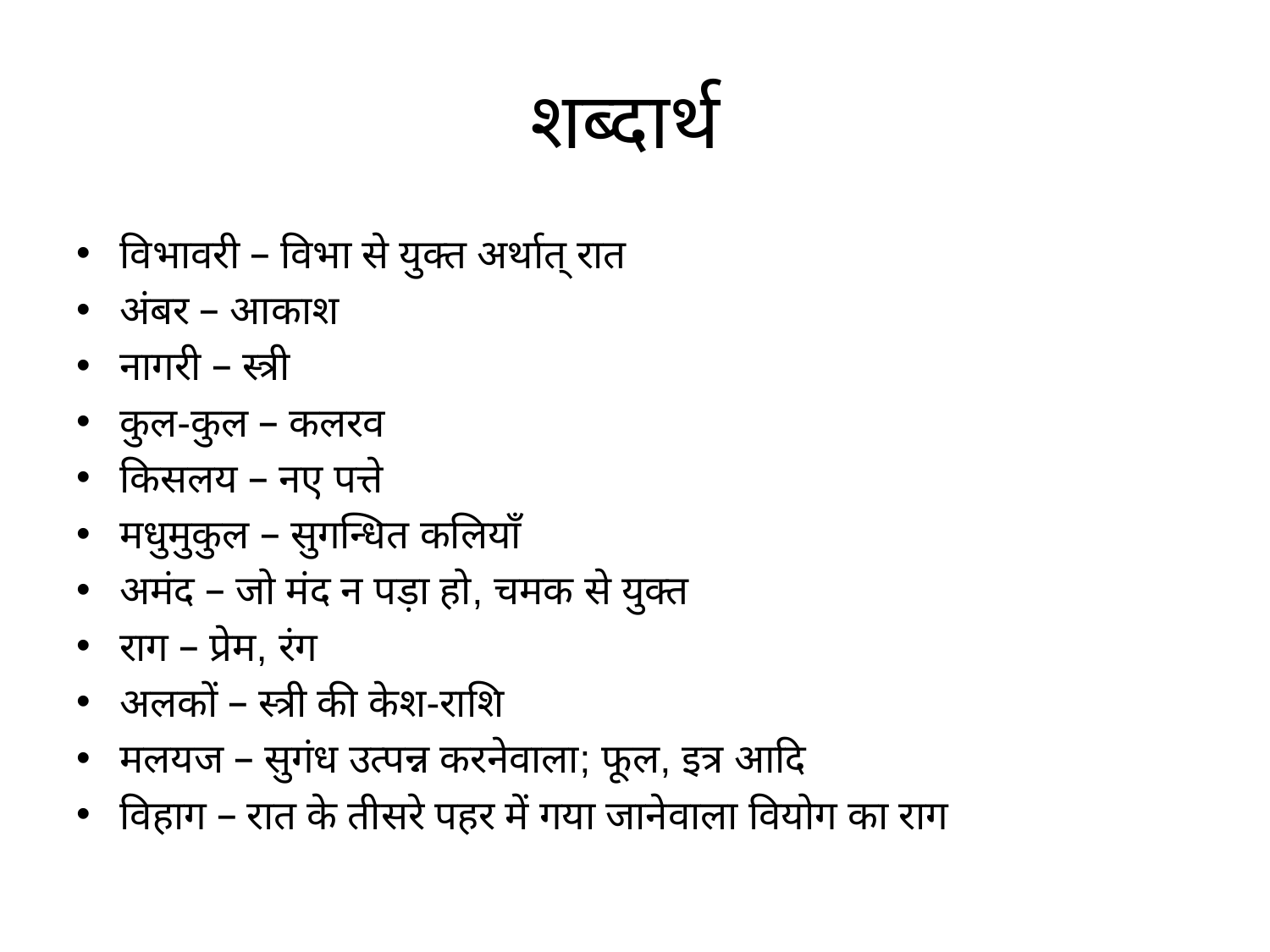

# शब्दार्थ
विभावरी – विभा से युक्त अर्थात् रात
अंबर – आकाश
नागरी – स्त्री
कुल-कुल – कलरव
किसलय – नए पत्ते
मधुमुकुल – सुगन्धित कलियाँ
अमंद – जो मंद न पड़ा हो, चमक से युक्त
राग – प्रेम, रंग
अलकों – स्त्री की केश-राशि
मलयज – सुगंध उत्पन्न करनेवाला; फूल, इत्र आदि
विहाग – रात के तीसरे पहर में गया जानेवाला वियोग का राग